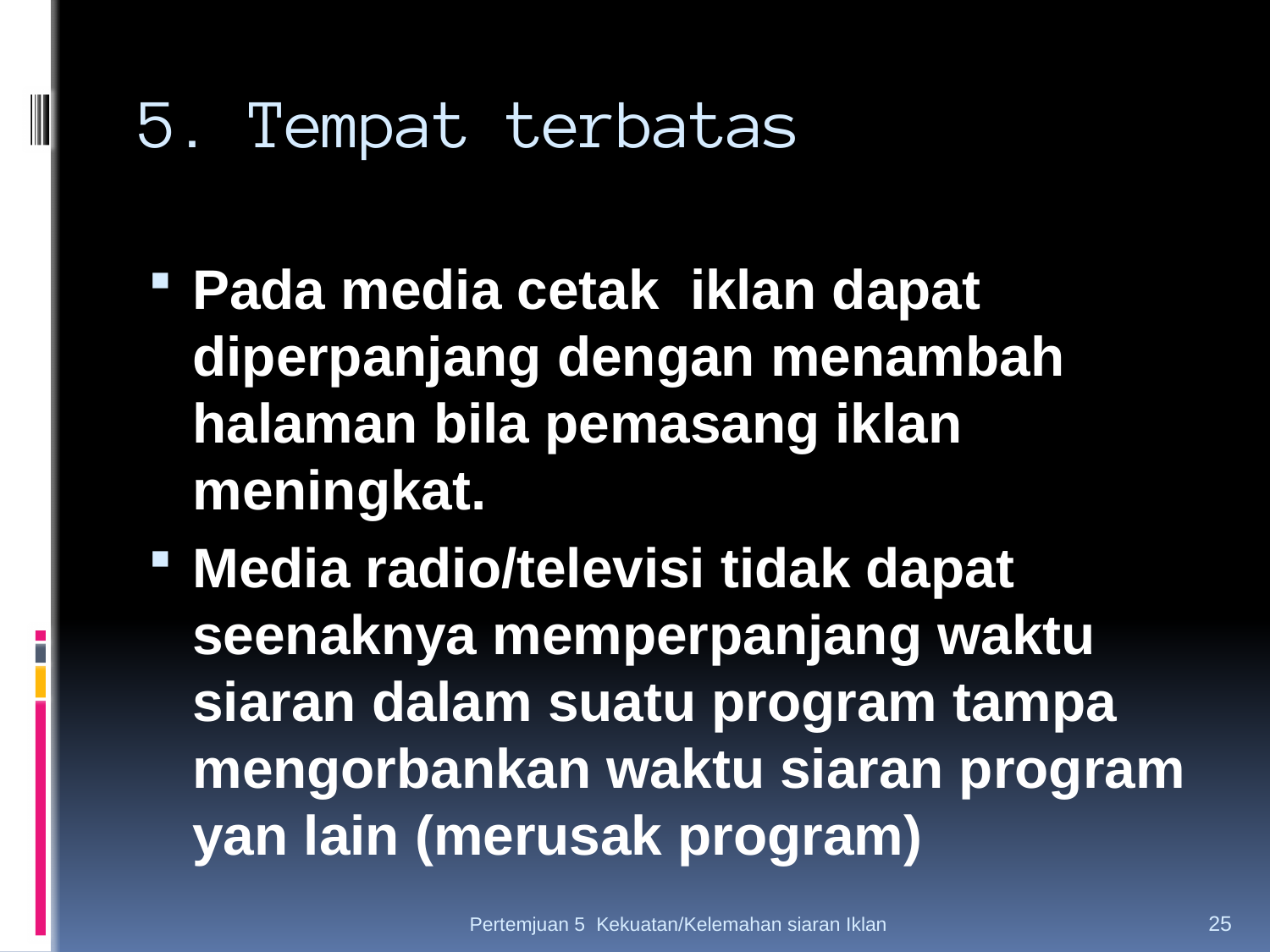

# 5. Tempat terbatas
Pada media cetak  iklan dapat diperpanjang dengan menambah halaman bila pemasang iklan meningkat.
Media radio/televisi tidak dapat seenaknya memperpanjang waktu siaran dalam suatu program tampa mengorbankan waktu siaran program yan lain (merusak program)
Pertemjuan 5  Kekuatan/Kelemahan siaran Iklan
25